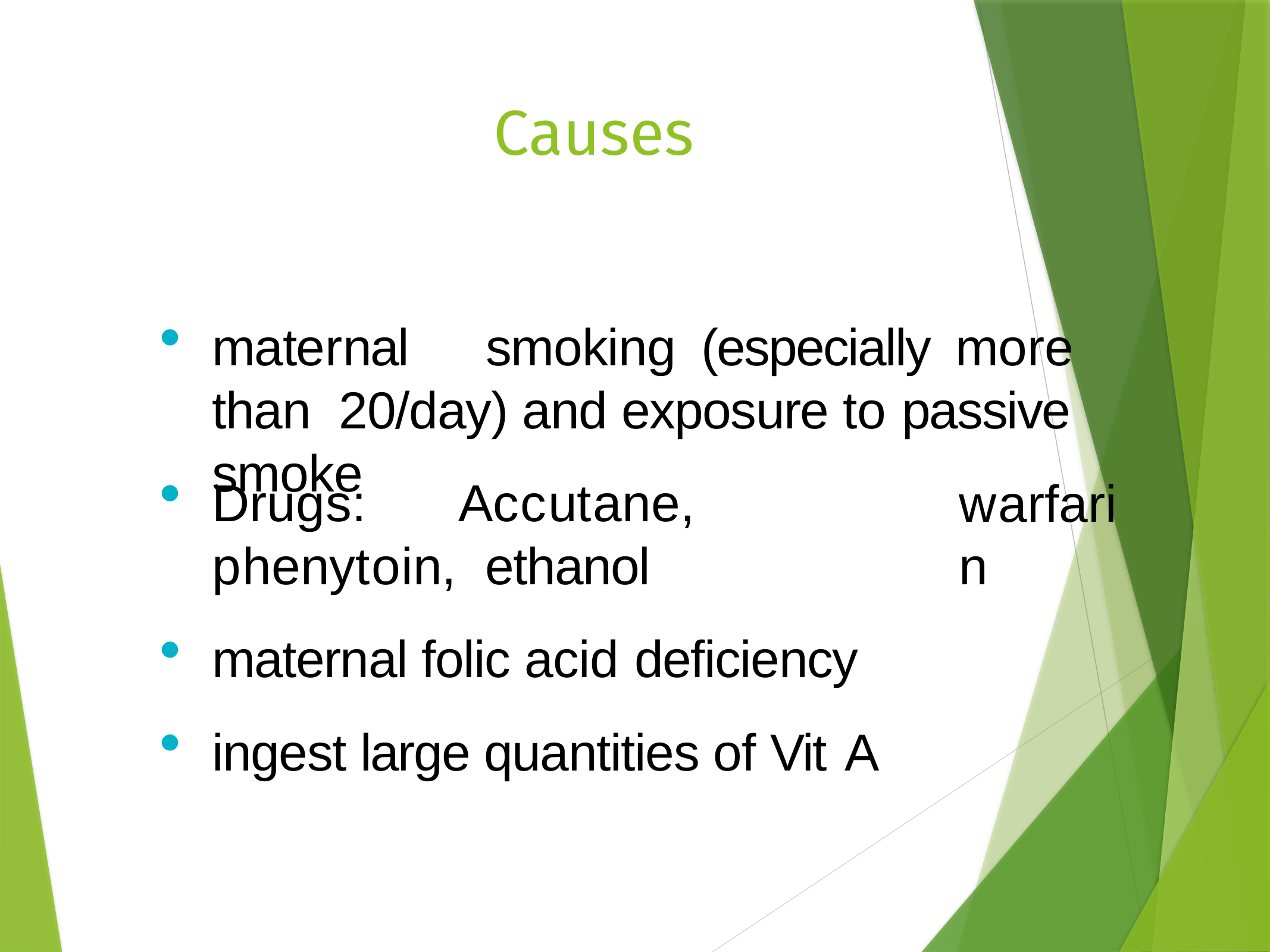

# Causes
maternal	smoking	(especially	more	than  20/day) and exposure to passive smoke
Drugs:	Accutane,	phenytoin,  ethanol
maternal folic acid deficiency
ingest large quantities of Vit A
warfarin